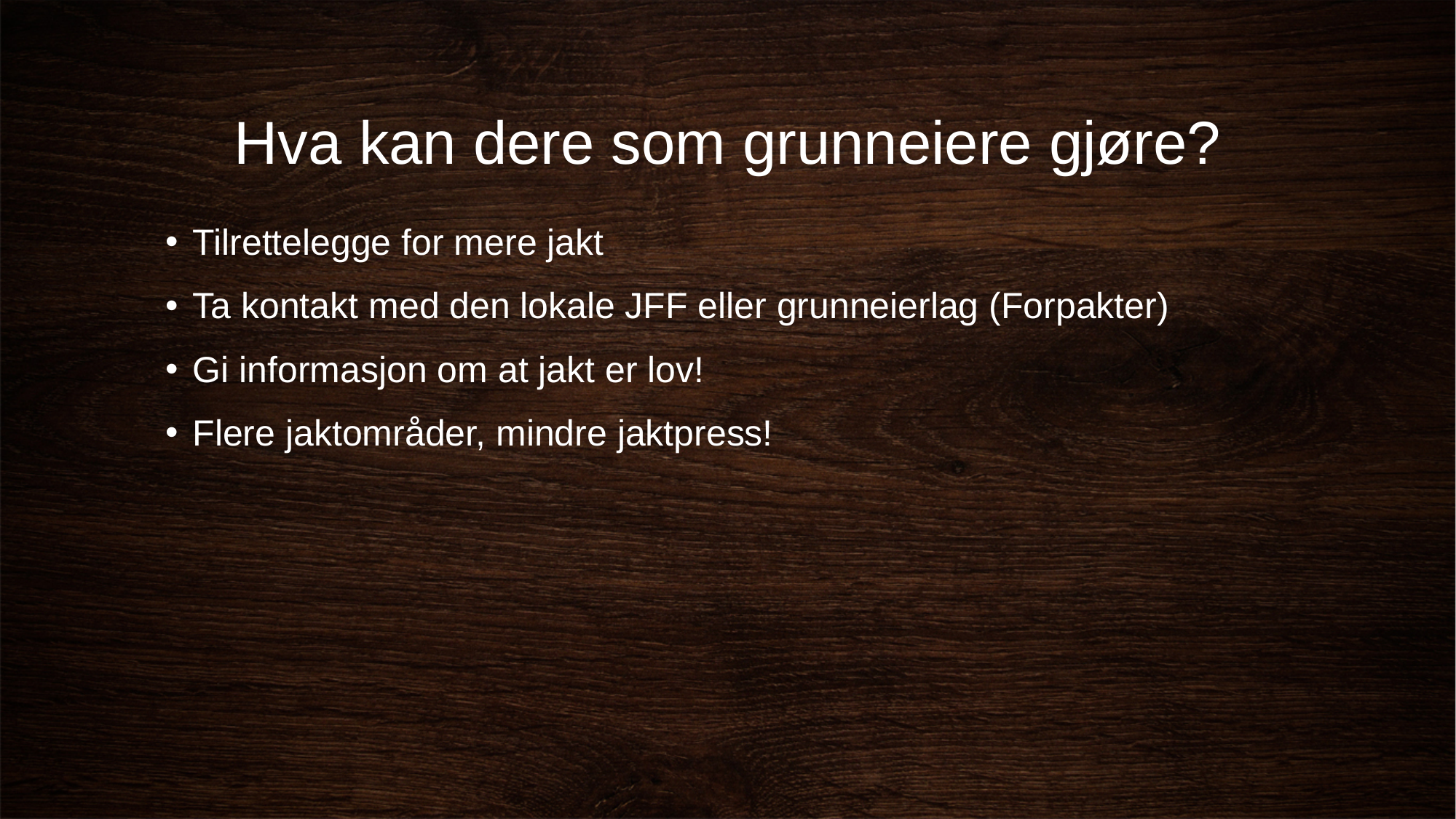

# Hva kan dere som grunneiere gjøre?
Tilrettelegge for mere jakt
Ta kontakt med den lokale JFF eller grunneierlag (Forpakter)
Gi informasjon om at jakt er lov!
Flere jaktområder, mindre jaktpress!